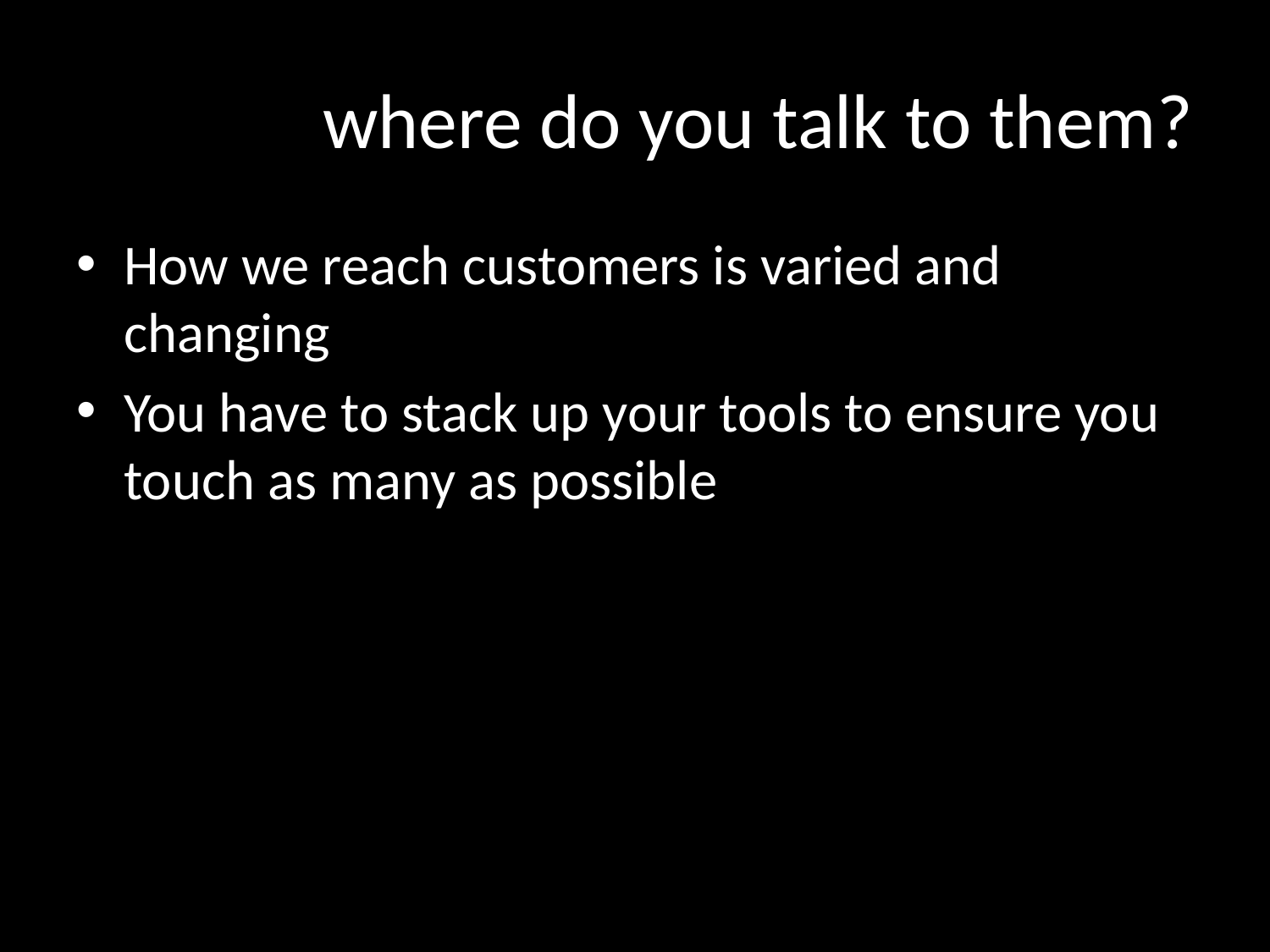

# where do you talk to them?
How we reach customers is varied and changing
You have to stack up your tools to ensure you touch as many as possible